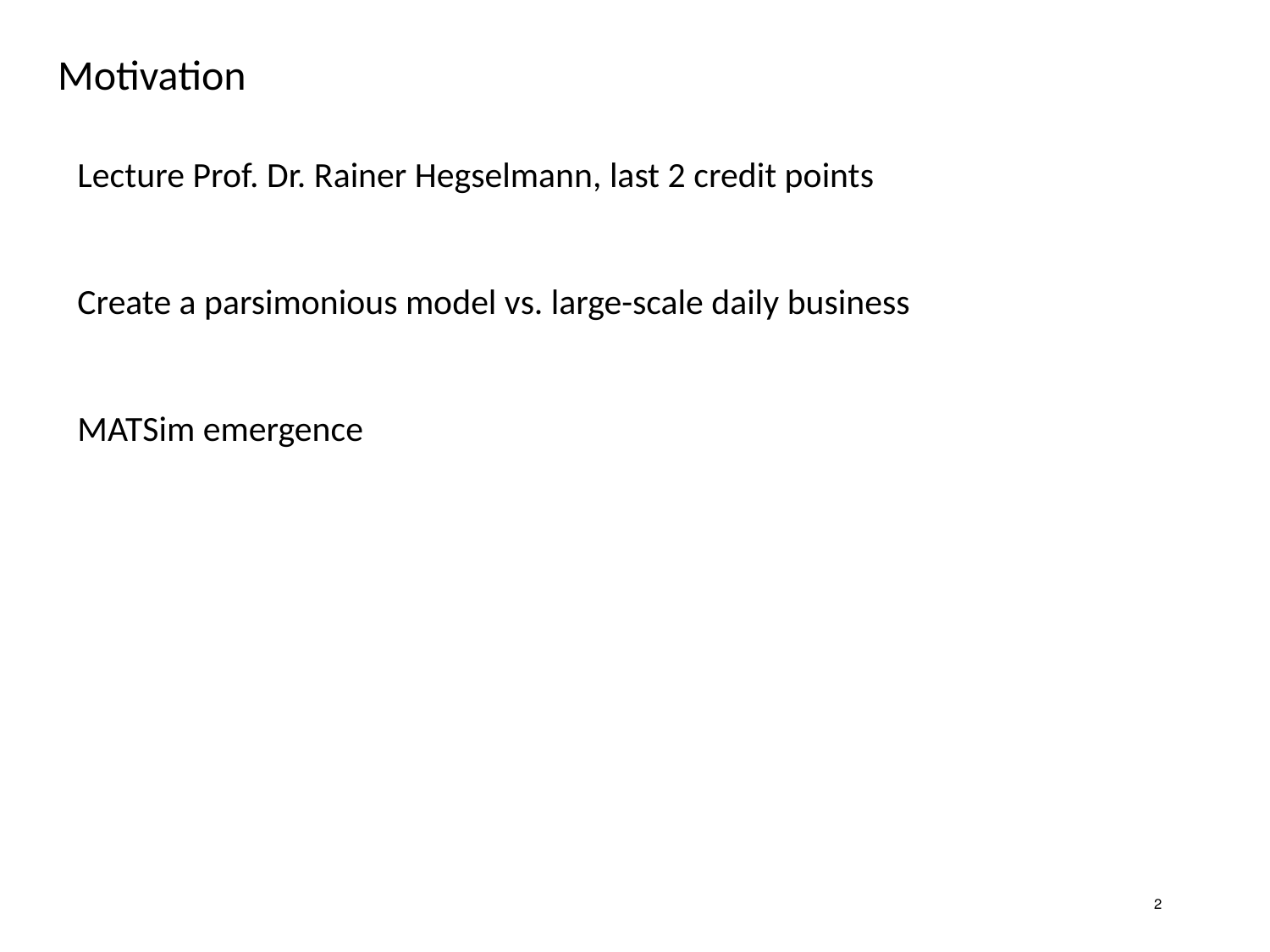

# Motivation
Lecture Prof. Dr. Rainer Hegselmann, last 2 credit points

Create a parsimonious model vs. large-scale daily business

MATSim emergence
2